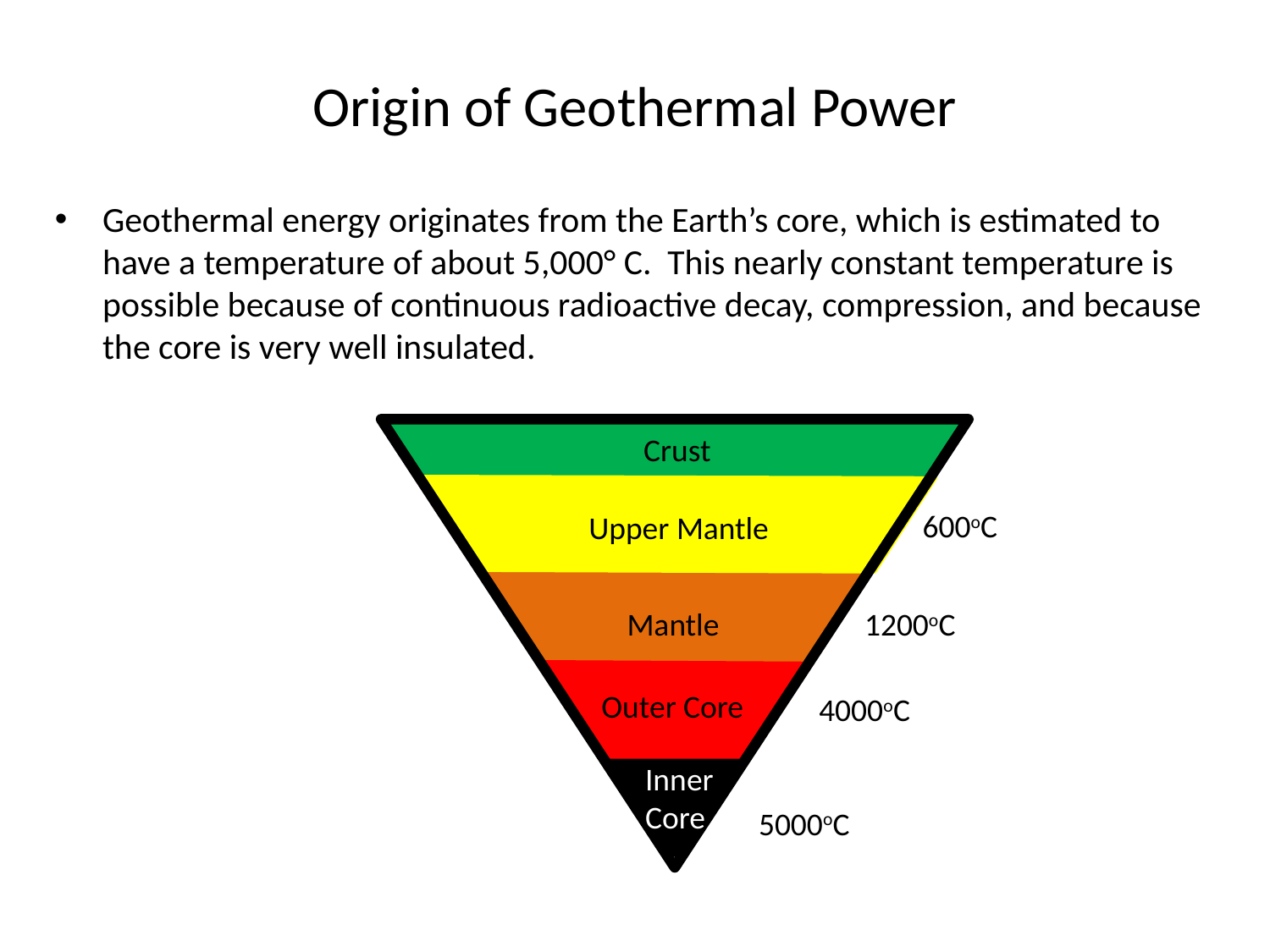

# Origin of Geothermal Power
Geothermal energy originates from the Earth’s core, which is estimated to have a temperature of about 5,000° C.  This nearly constant temperature is possible because of continuous radioactive decay, compression, and because the core is very well insulated.

Crust
Upper Mantle
Mantle
Outer Core
Inner Core
600oC
1200oC
4000oC
5000oC